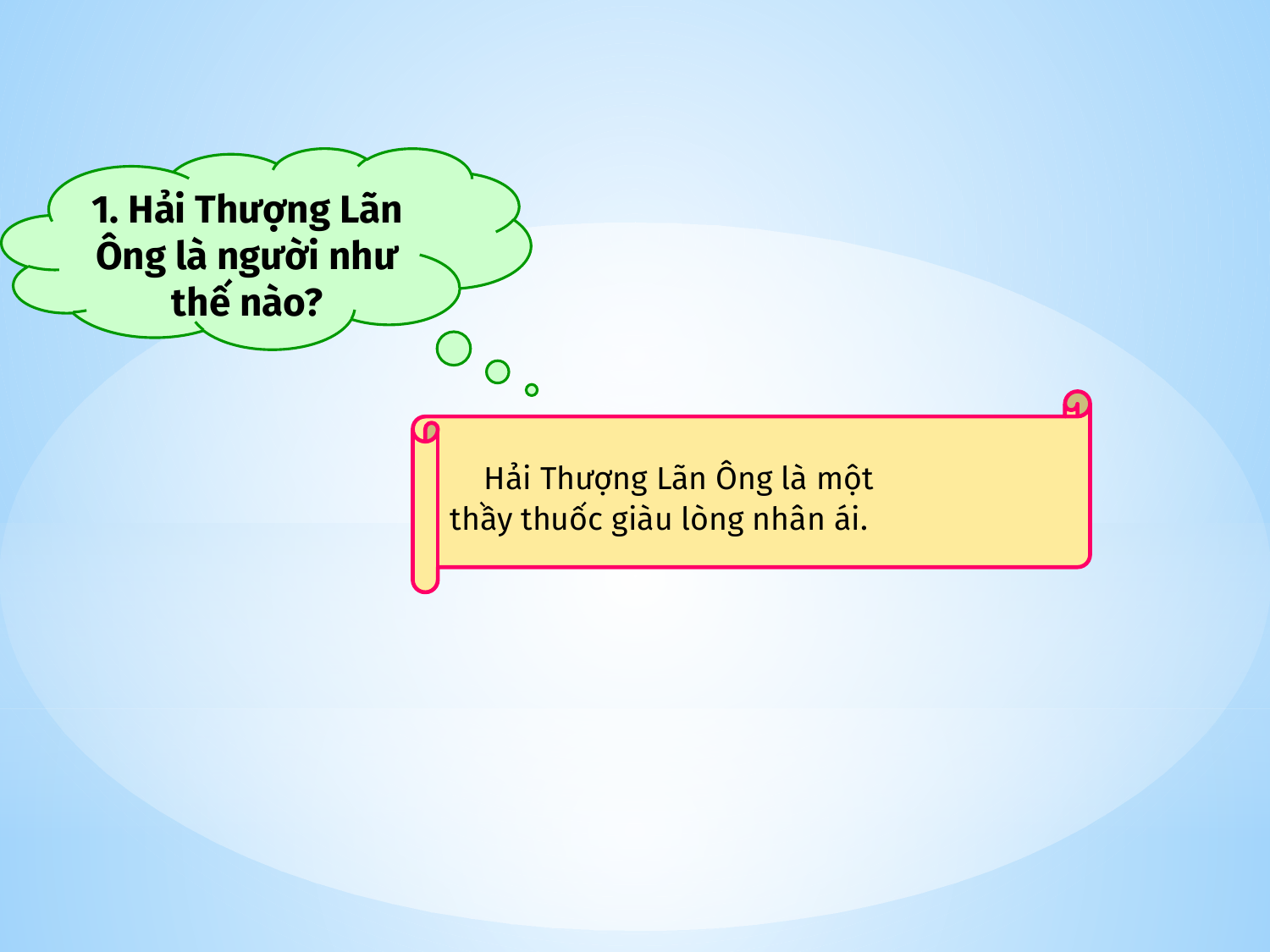

1. Hải Thượng Lãn Ông là người như thế nào?
   Hải Thượng Lãn Ông là một
thầy thuốc giàu lòng nhân ái.